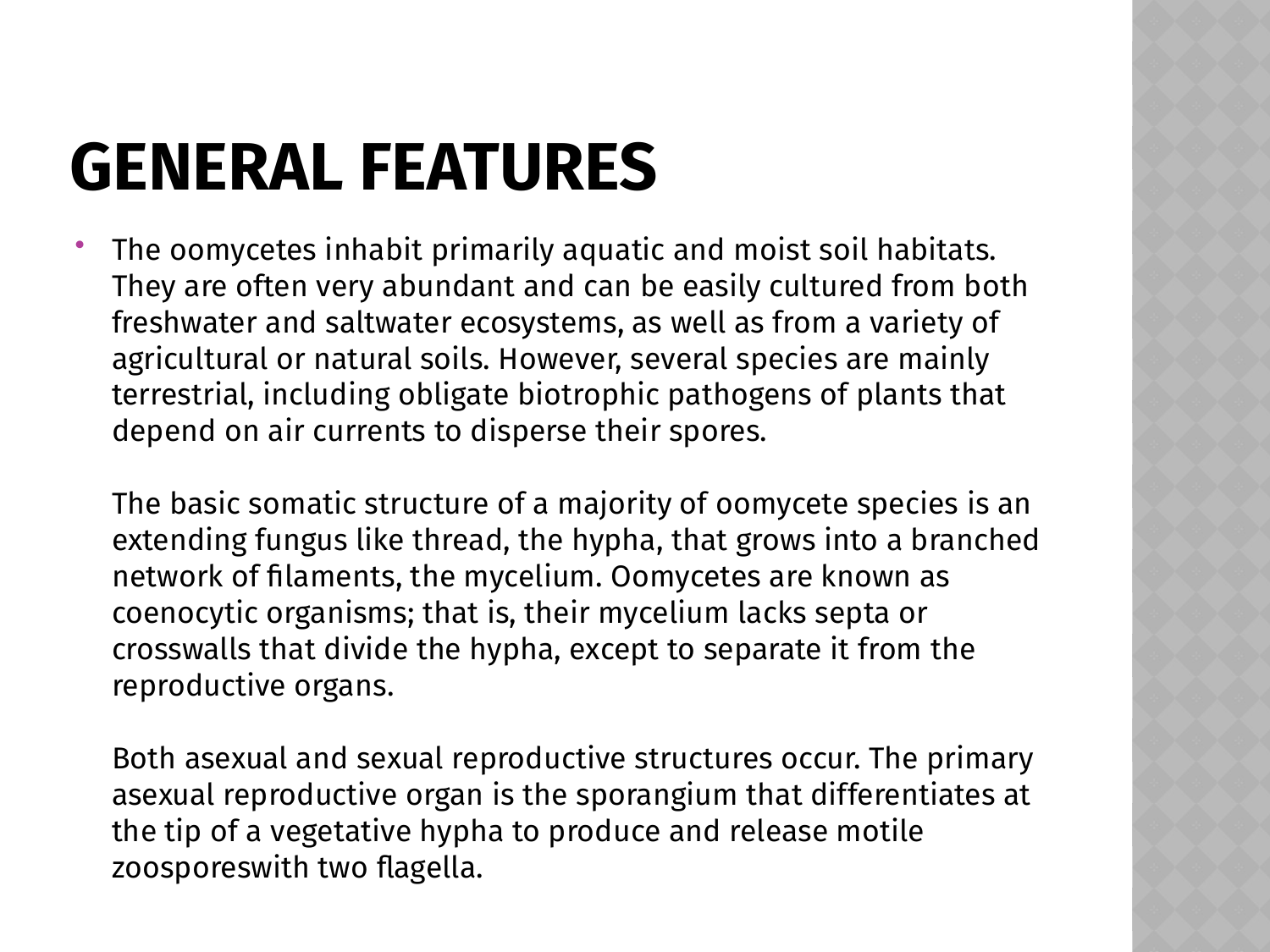

# General features
The oomycetes inhabit primarily aquatic and moist soil habitats. They are often very abundant and can be easily cultured from both freshwater and saltwater ecosystems, as well as from a variety of agricultural or natural soils. However, several species are mainly terrestrial, including obligate biotrophic pathogens of plants that depend on air currents to disperse their spores.
The basic somatic structure of a majority of oomycete species is an extending fungus like thread, the hypha, that grows into a branched network of filaments, the mycelium. Oomycetes are known as coenocytic organisms; that is, their mycelium lacks septa or crosswalls that divide the hypha, except to separate it from the reproductive organs.
Both asexual and sexual reproductive structures occur. The primary asexual reproductive organ is the sporangium that differentiates at the tip of a vegetative hypha to produce and release motile zoosporeswith two flagella.